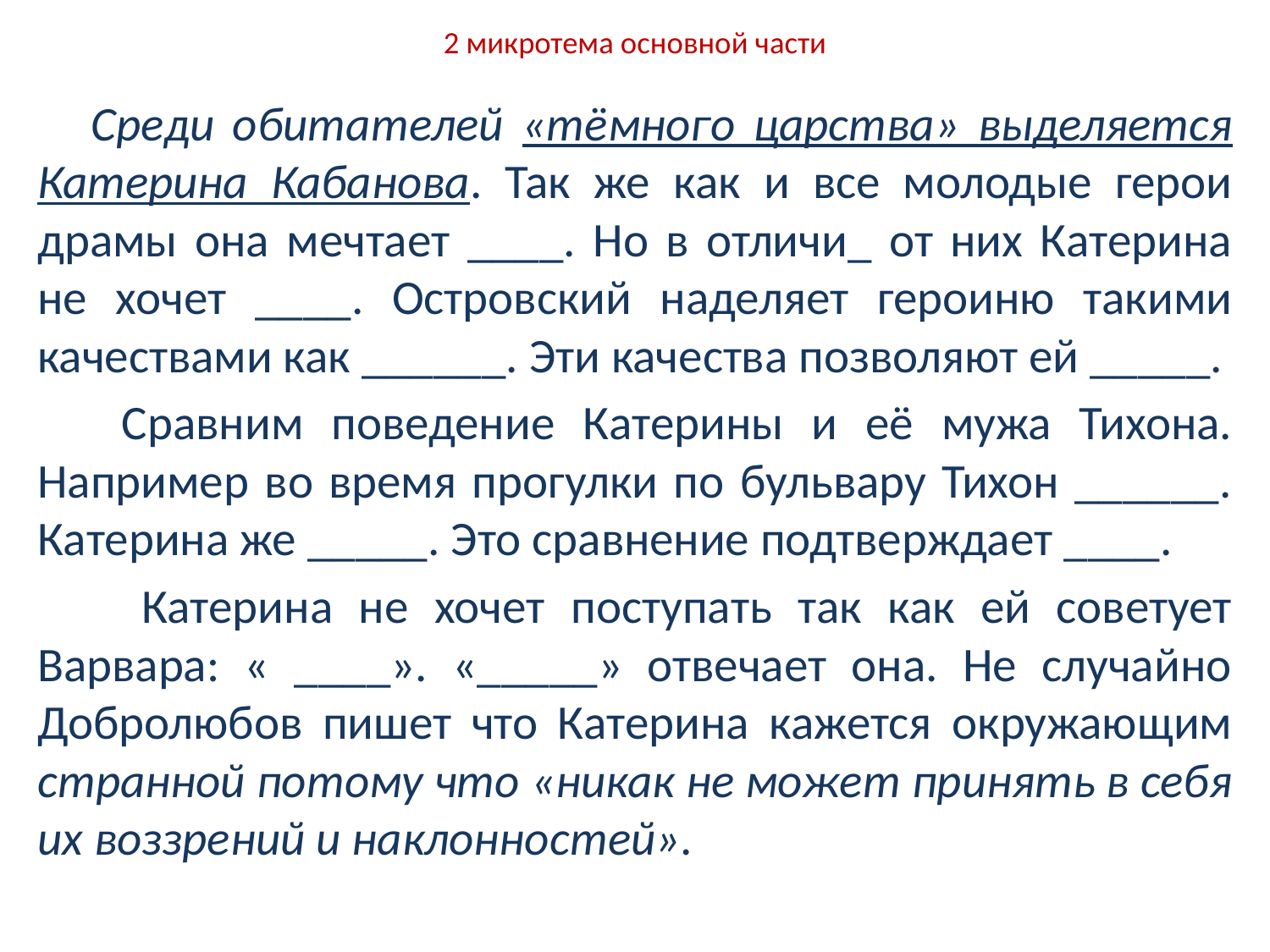

# 2 микротема основной части
   Среди обитателей «тёмного царства» выделяется Катерина Кабанова. Так же как и все молодые герои драмы она мечтает ____. Но в отличи_ от них Катерина не хочет ____. Островский наделяет героиню такими качествами как ______. Эти качества позволяют ей _____.
   Сравним поведение Катерины и её мужа Тихона. Например во время прогулки по бульвару Тихон ______. Катерина же _____. Это сравнение подтверждает ____.
    Катерина не хочет поступать так как ей советует Варвара: « ____». «_____» отвечает она. Не случайно Добролюбов пишет что Катерина кажется окружающим странной потому что «никак не может принять в себя их воззрений и наклонностей».